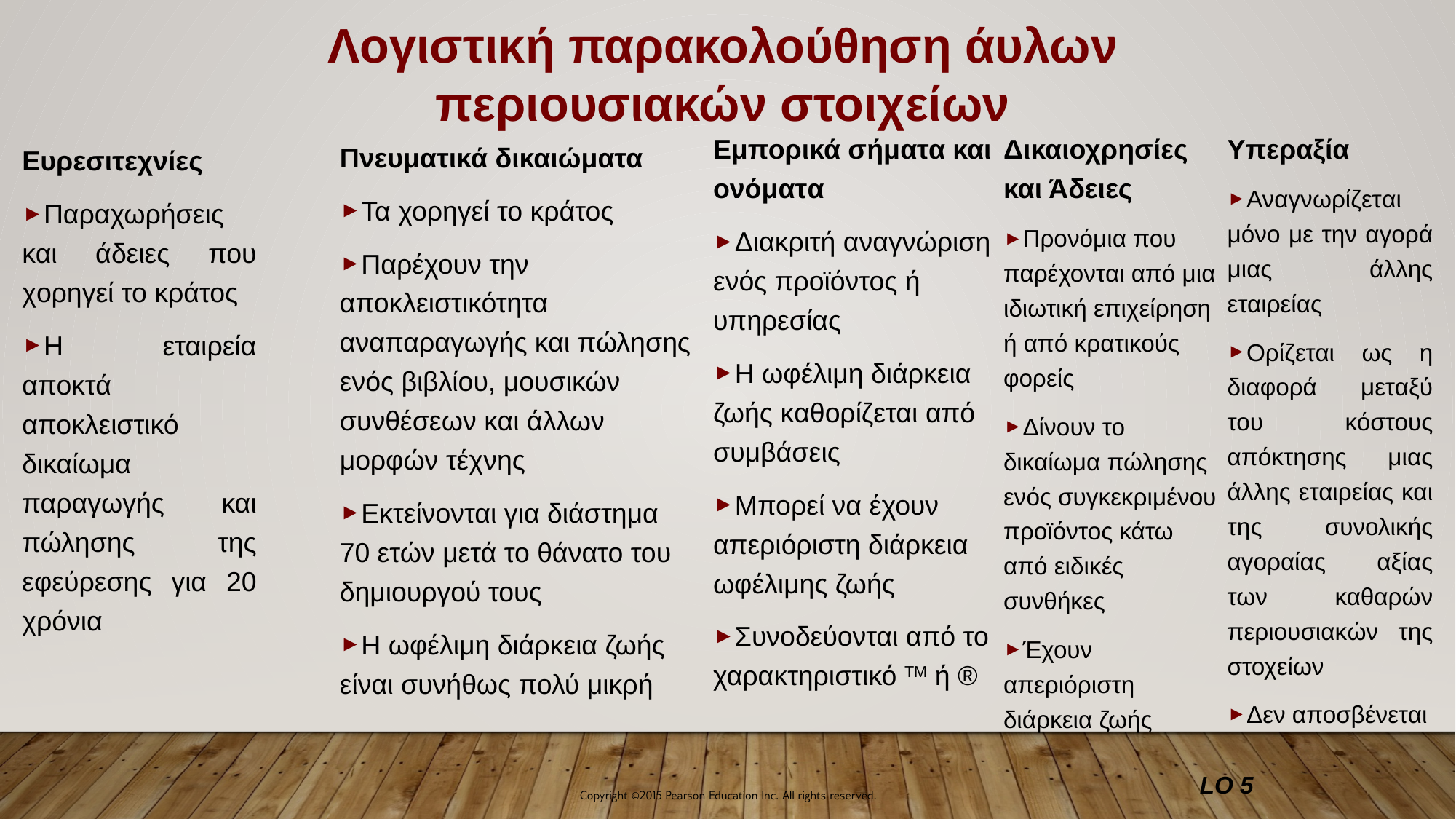

Λογιστική παρακολούθηση άυλων περιουσιακών στοιχείων
Υπεραξία
Αναγνωρίζεται μόνο με την αγορά μιας άλλης εταιρείας
Ορίζεται ως η διαφορά μεταξύ του κόστους απόκτησης μιας άλλης εταιρείας και της συνολικής αγοραίας αξίας των καθαρών περιουσιακών της στοχείων
Δεν αποσβένεται
Δικαιοχρησίες και Άδειες
Προνόμια που παρέχονται από μια ιδιωτική επιχείρηση ή από κρατικούς φορείς
Δίνουν το δικαίωμα πώλησης ενός συγκεκριμένου προϊόντος κάτω από ειδικές συνθήκες
Έχουν απεριόριστη διάρκεια ζωής
Εμπορικά σήματα και ονόματα
Διακριτή αναγνώριση ενός προϊόντος ή υπηρεσίας
Η ωφέλιμη διάρκεια ζωής καθορίζεται από συμβάσεις
Μπορεί να έχουν απεριόριστη διάρκεια ωφέλιμης ζωής
Συνοδεύονται από το χαρακτηριστικό TM ή ®
Πνευματικά δικαιώματα
Τα χορηγεί το κράτος
Παρέχουν την αποκλειστικότητα αναπαραγωγής και πώλησης ενός βιβλίου, μουσικών συνθέσεων και άλλων μορφών τέχνης
Εκτείνονται για διάστημα 70 ετών μετά το θάνατο του δημιουργού τους
Η ωφέλιμη διάρκεια ζωής είναι συνήθως πολύ μικρή
Ευρεσιτεχνίες
Παραχωρήσεις και άδειες που χορηγεί το κράτος
Η εταιρεία αποκτά αποκλειστικό δικαίωμα παραγωγής και πώλησης της εφεύρεσης για 20 χρόνια
LO 5
Copyright ©2015 Pearson Education Inc. All rights reserved.